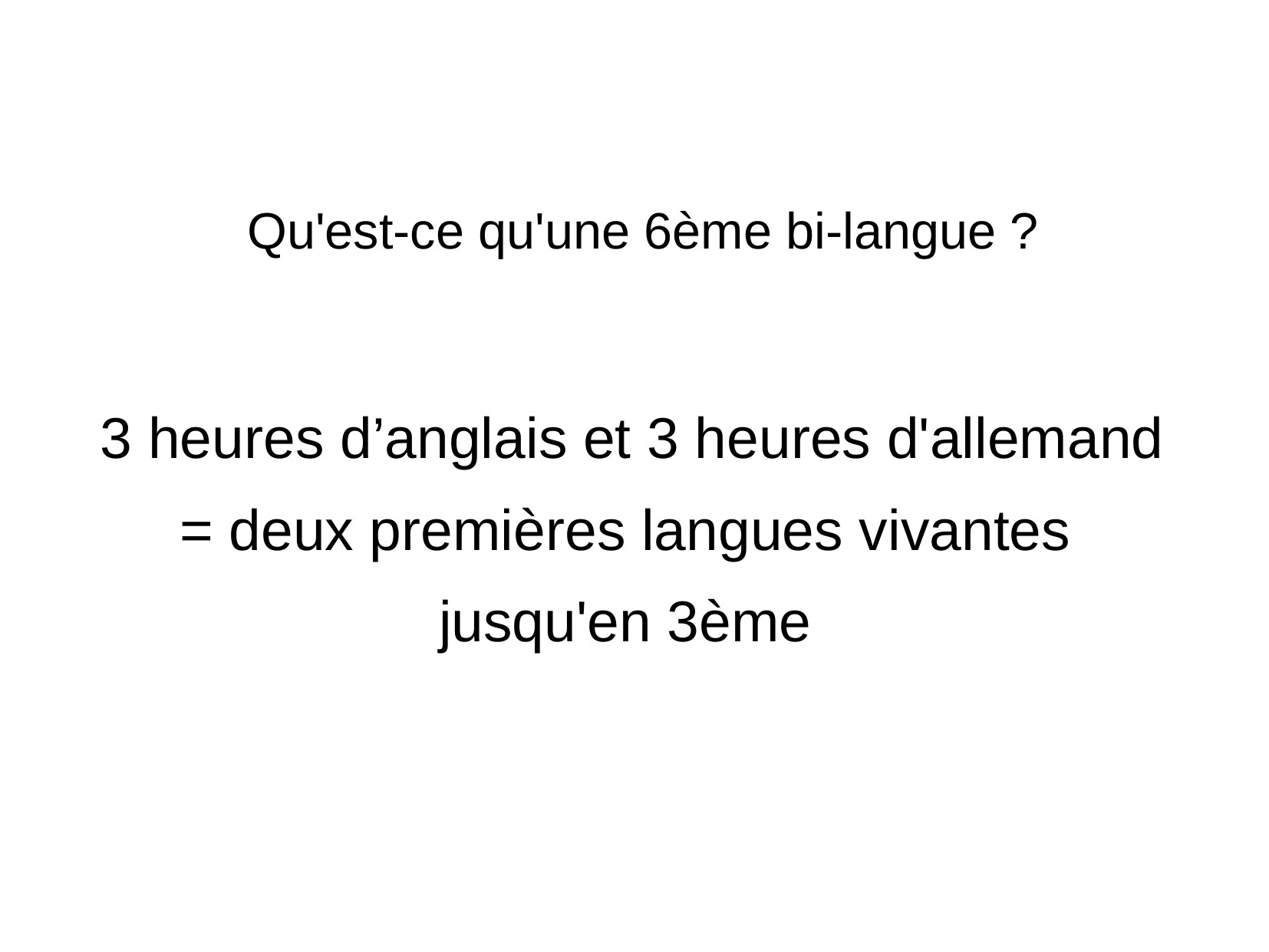

Qu'est-ce qu'une 6ème bi-langue ?

 3 heures d’anglais et 3 heures d'allemand
= deux premières langues vivantes
jusqu'en 3ème